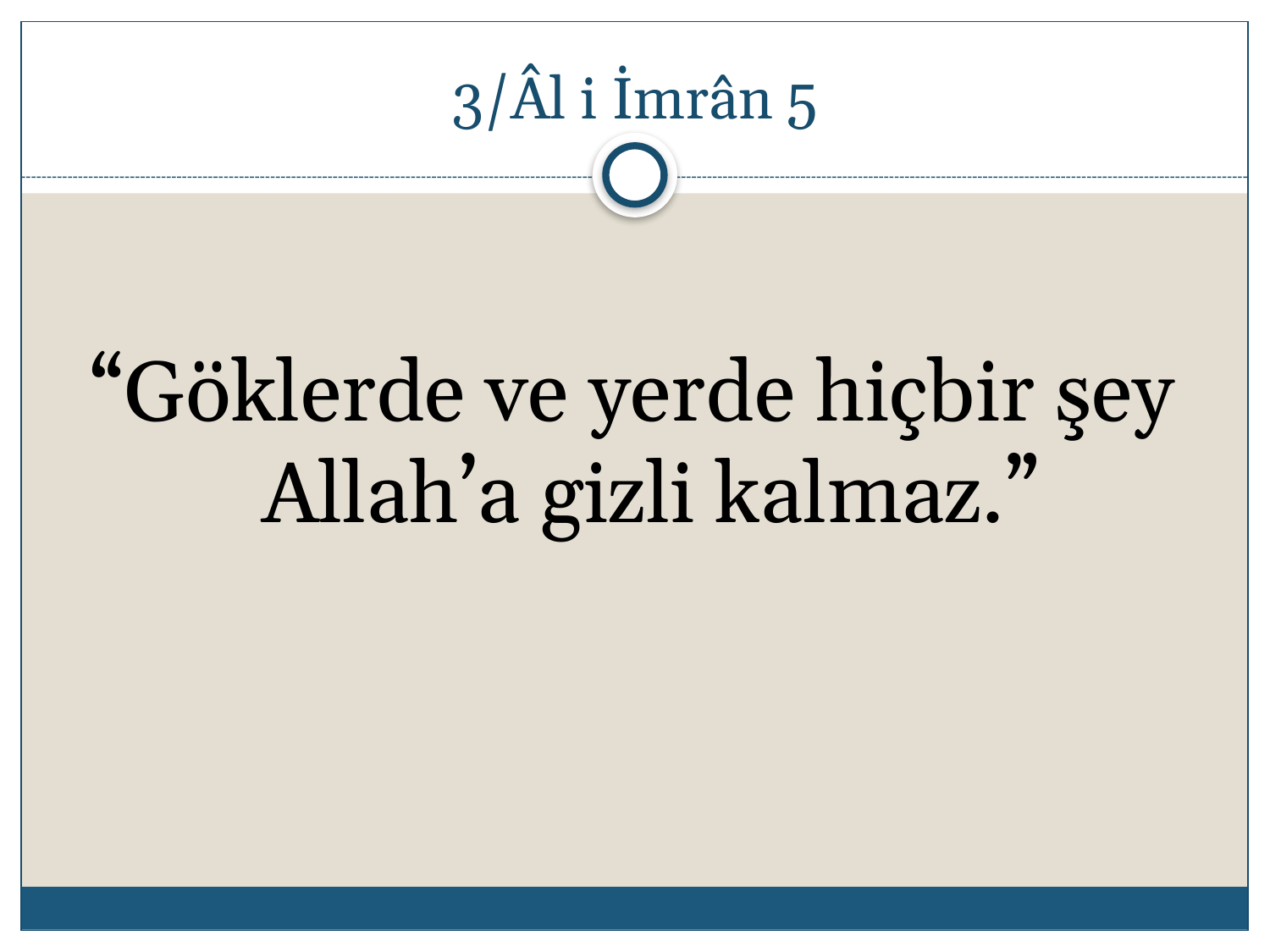

# 3/Âl i İmrân 5

“Göklerde ve yerde hiçbir şey Allah’a gizli kalmaz.”